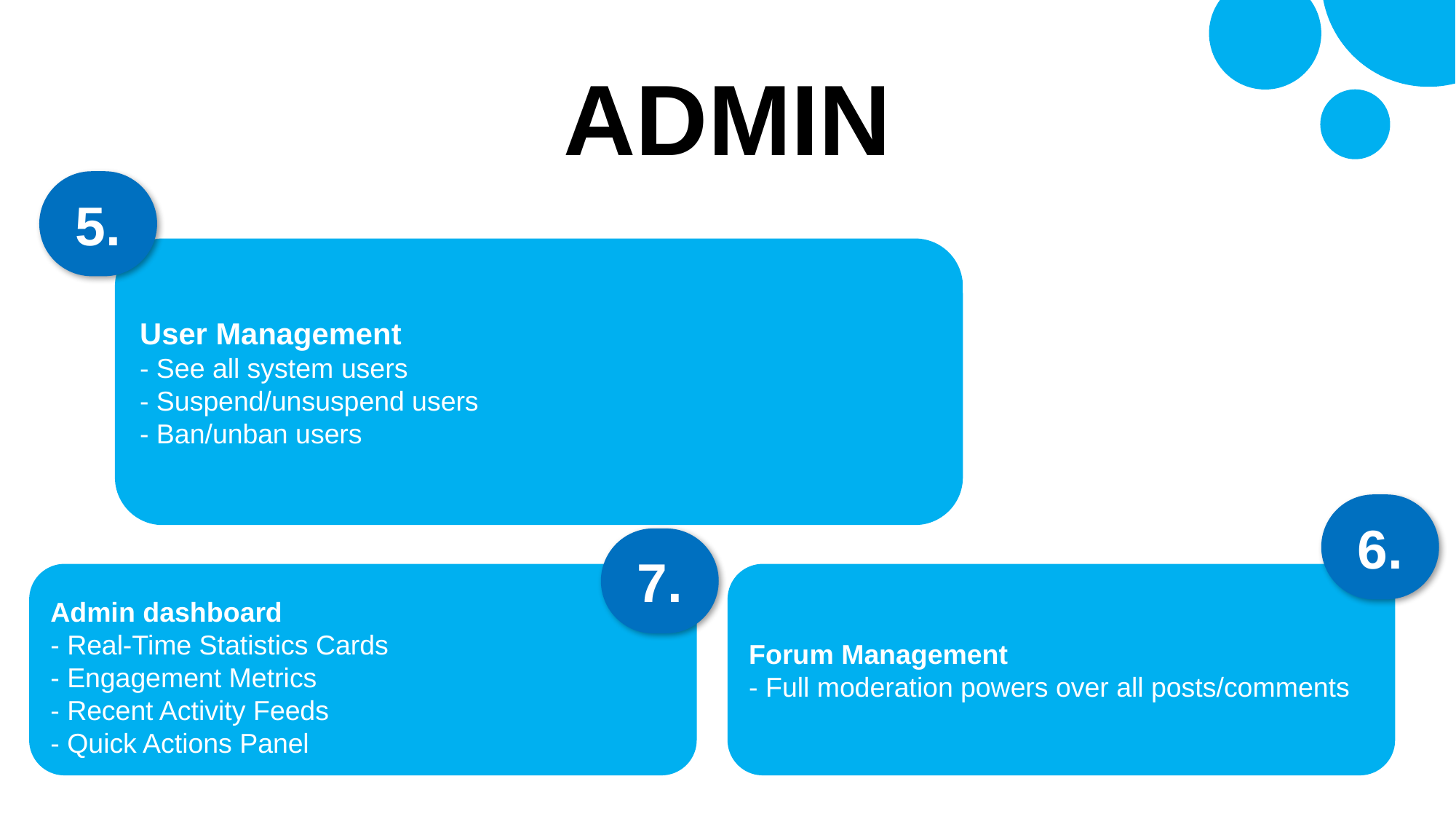

# ADMIN

5.
User Management
- See all system users
- Suspend/unsuspend users
- Ban/unban users
6.
7.

Admin dashboard
- Real-Time Statistics Cards
- Engagement Metrics
- Recent Activity Feeds
- Quick Actions Panel

Forum Management
- Full moderation powers over all posts/comments